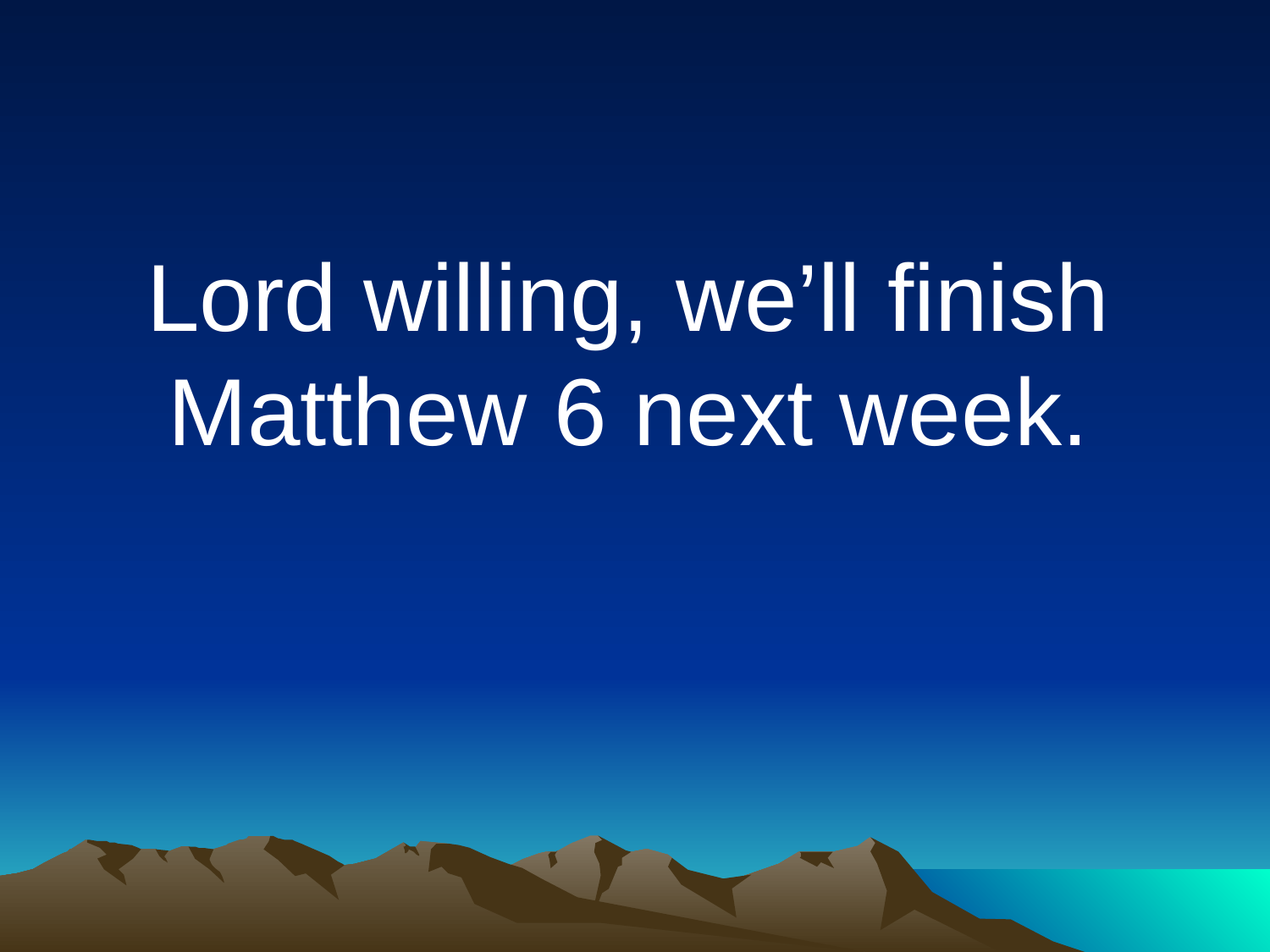

Lord willing, we’ll finish Matthew 6 next week.